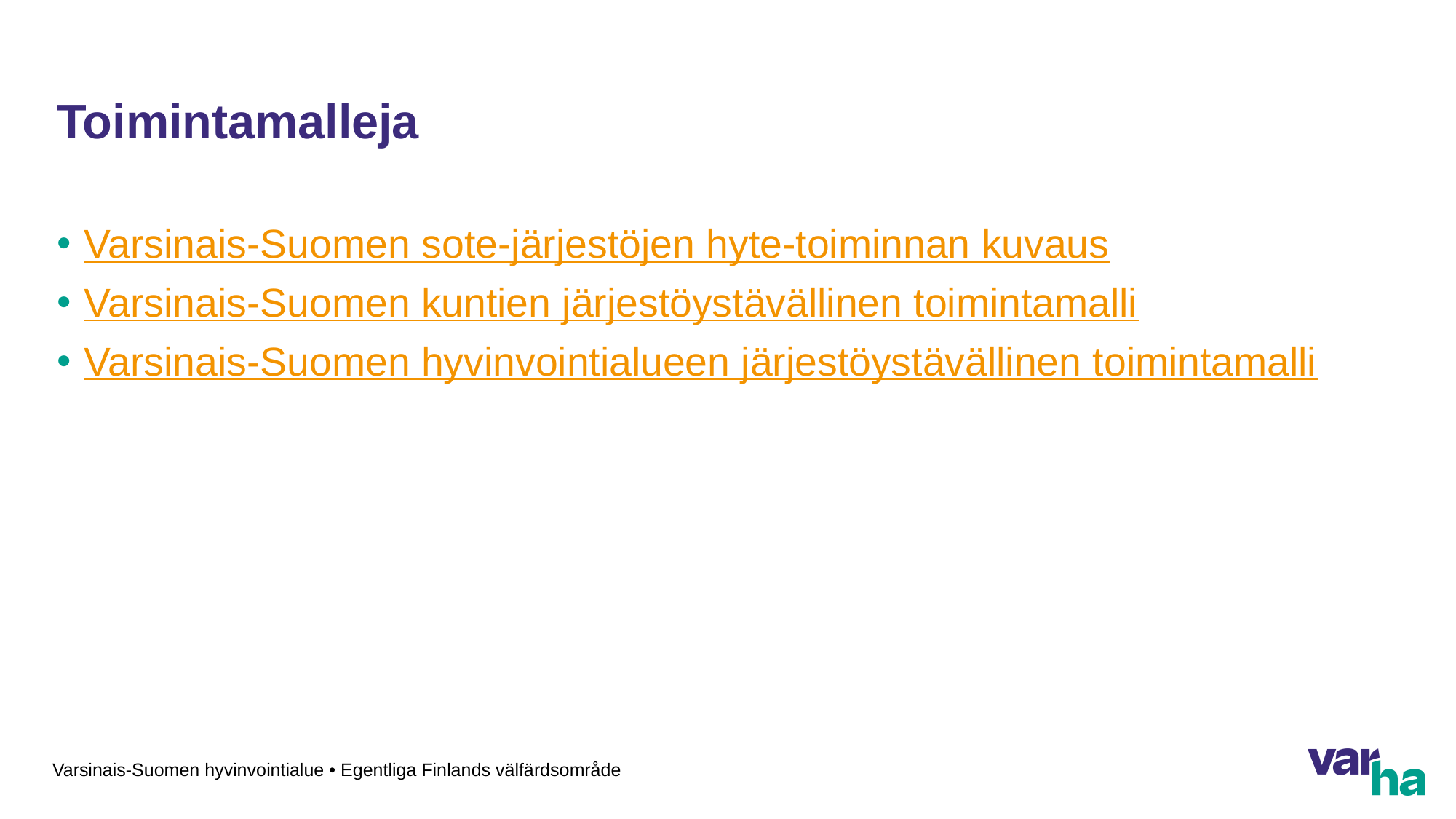

# Toimintamalleja
Varsinais-Suomen sote-järjestöjen hyte-toiminnan kuvaus
Varsinais-Suomen kuntien järjestöystävällinen toimintamalli
Varsinais-Suomen hyvinvointialueen järjestöystävällinen toimintamalli